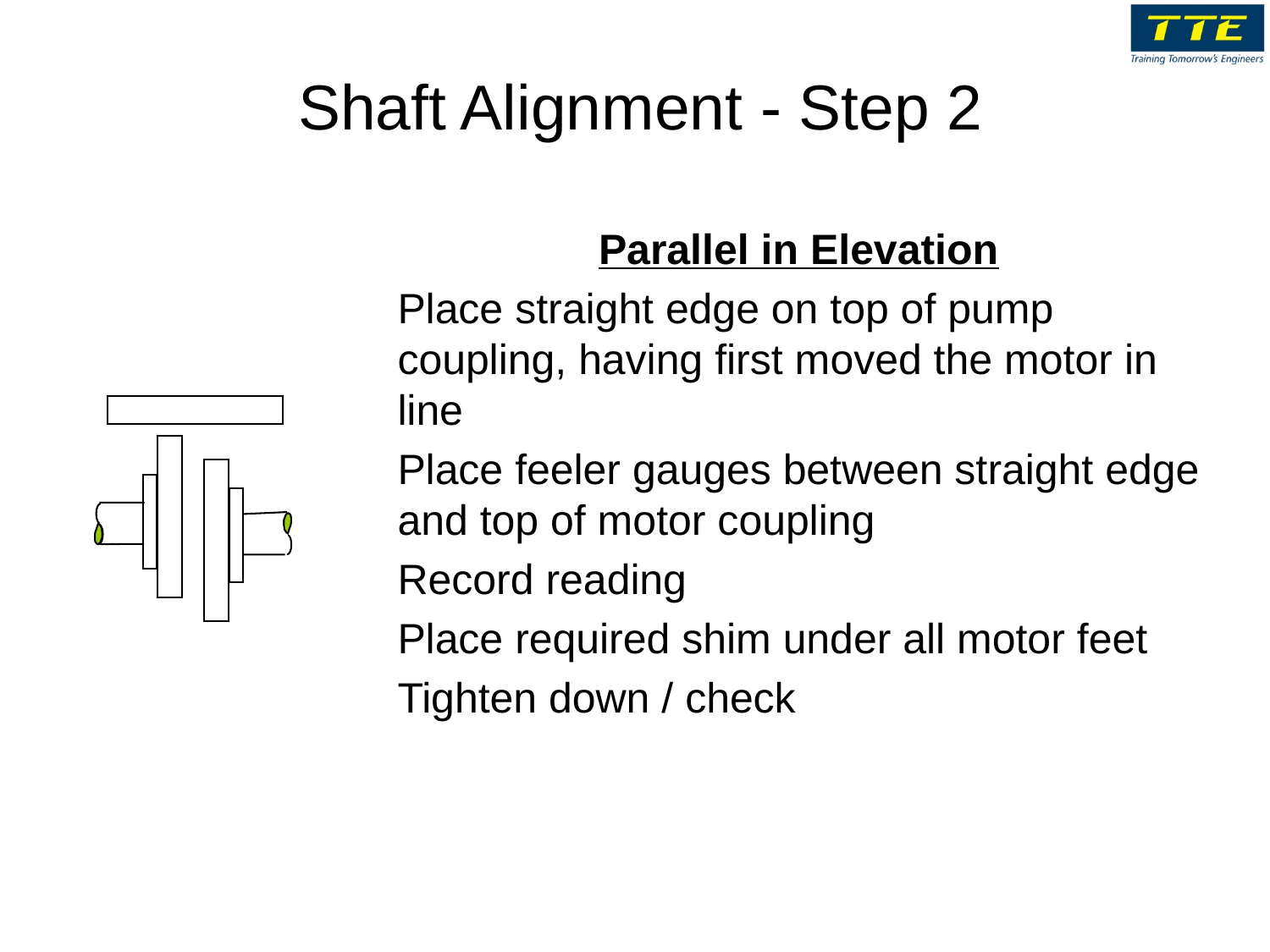

# Shaft Alignment - Step 2
Parallel in Elevation
Place straight edge on top of pump coupling, having first moved the motor in line
Place feeler gauges between straight edge and top of motor coupling
Record reading
Place required shim under all motor feet
Tighten down / check